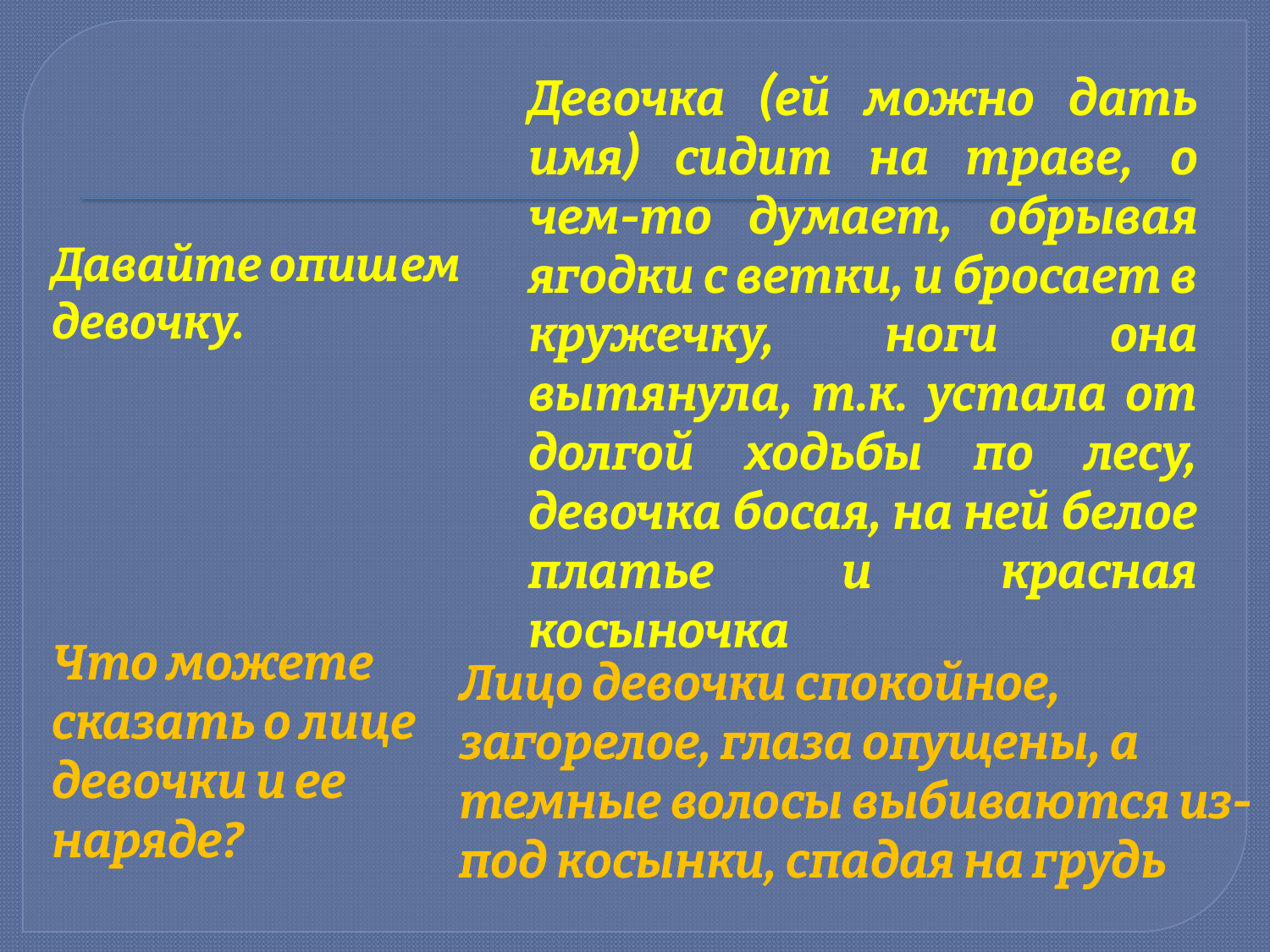

#
Девочка (ей можно дать имя) сидит на траве, о чем-то думает, обрывая ягодки с ветки, и бросает в кружечку, ноги она вытянула, т.к. устала от долгой ходьбы по лесу, девочка босая, на ней белое платье и красная косыночка
Давайте опишем
девочку.
Что можете сказать о лице девочки и ее наряде?
Лицо девочки спокойное, загорелое, глаза опущены, а темные волосы выбиваются из-под косынки, спадая на грудь